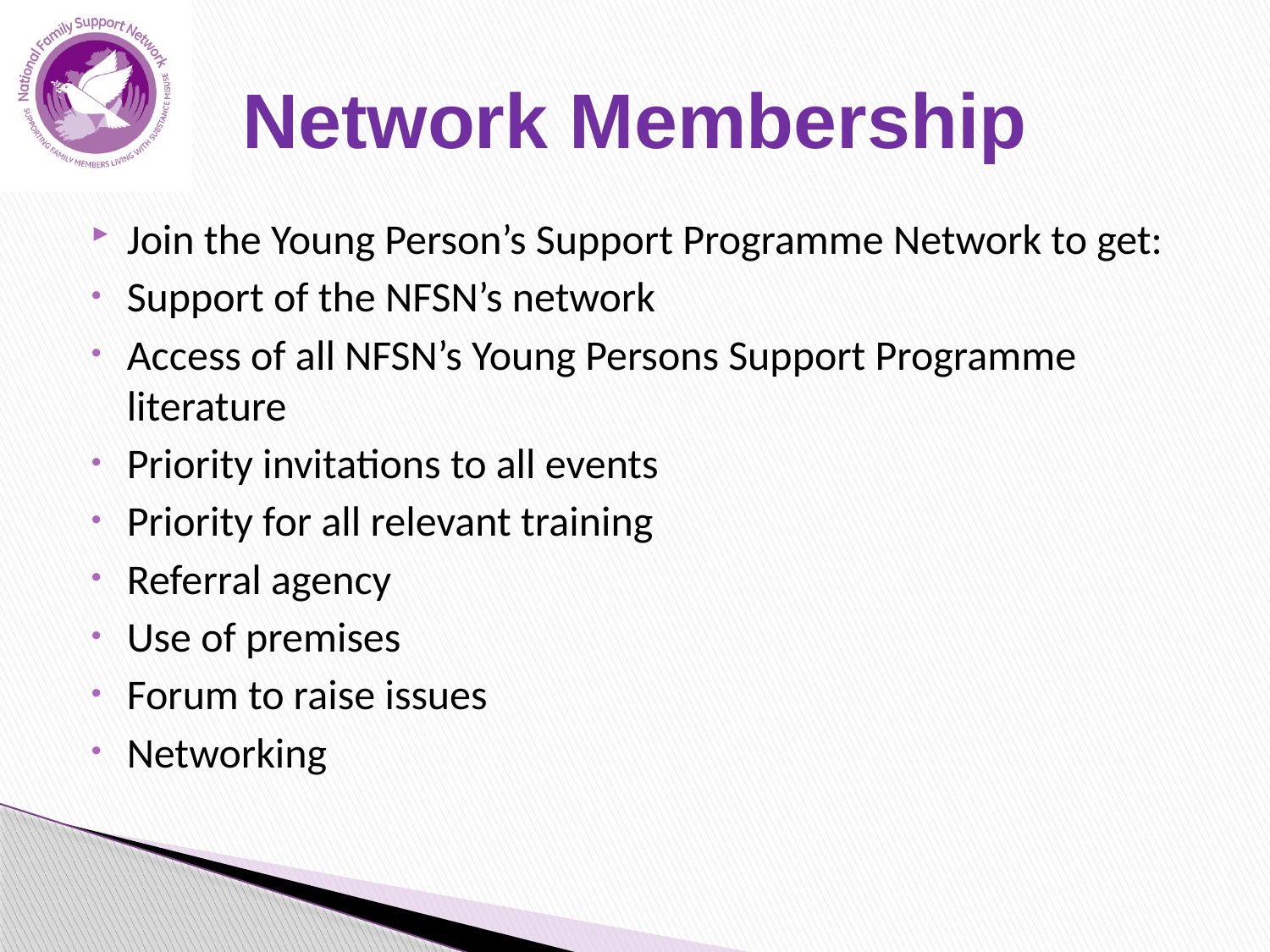

# Network Membership
Join the Young Person’s Support Programme Network to get:
Support of the NFSN’s network
Access of all NFSN’s Young Persons Support Programme literature
Priority invitations to all events
Priority for all relevant training
Referral agency
Use of premises
Forum to raise issues
Networking